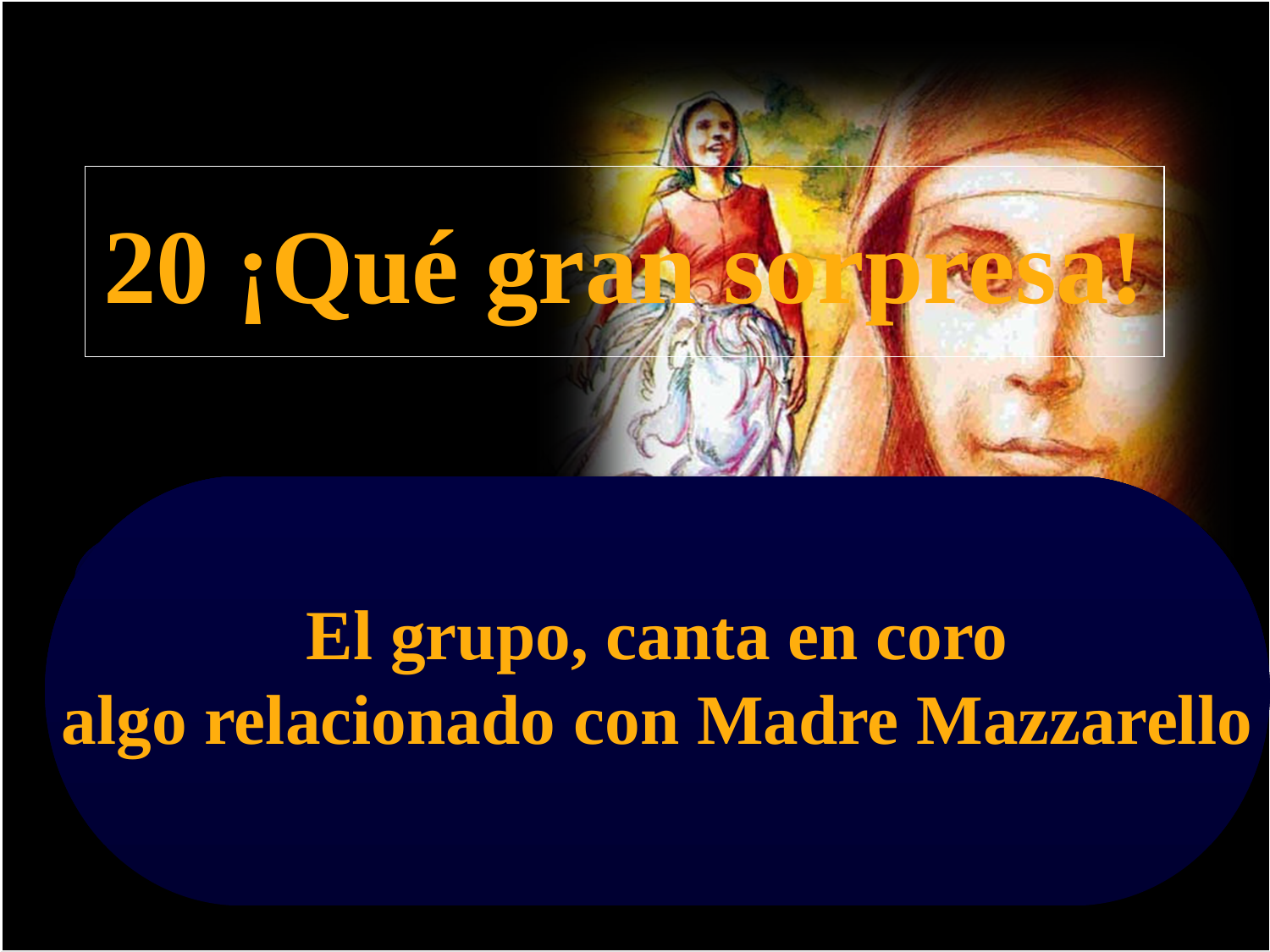

# 20 ¡Qué gran sorpresa!

El grupo, canta en coro
algo relacionado con Madre Mazzarello

A) !Sorpresa..................!

B) !Sorpresa..................!
C) !Sorpresa..................!
D) !Sorpresa..................!